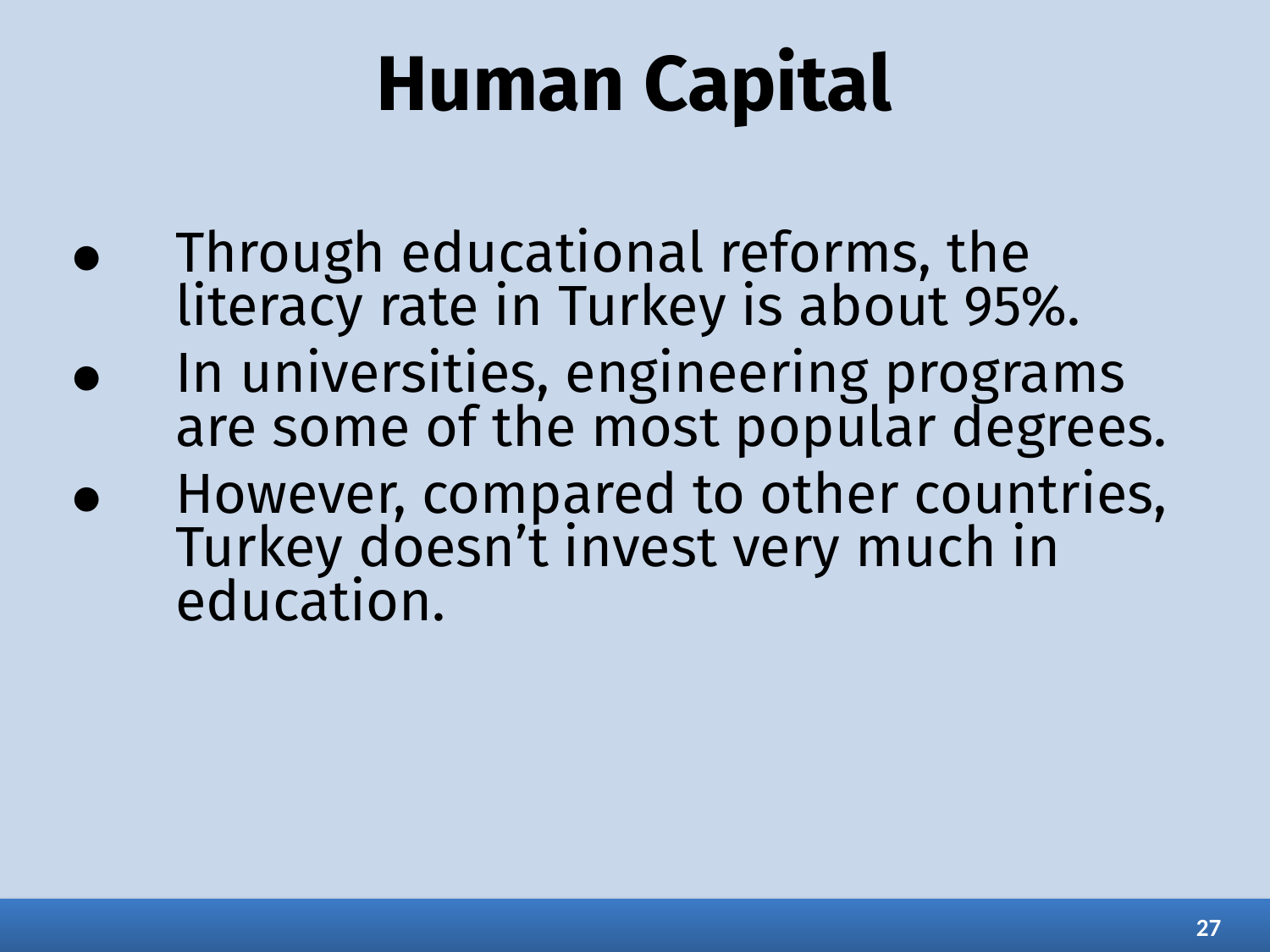

# Human Capital
Through educational reforms, the literacy rate in Turkey is about 95%.
In universities, engineering programs are some of the most popular degrees.
However, compared to other countries, Turkey doesn’t invest very much in education.
27